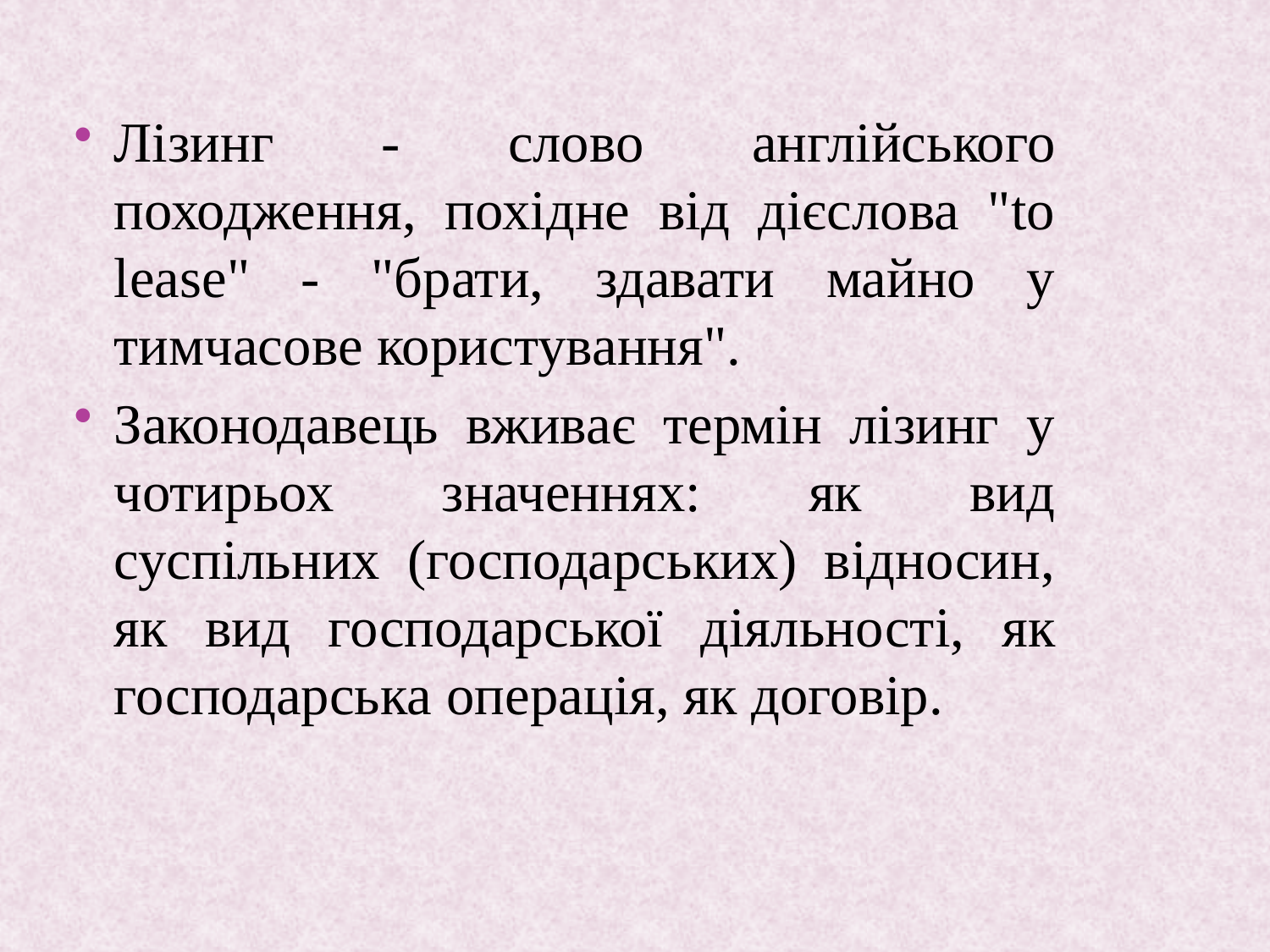

Лізинг - слово англійського походження, похідне від дієслова "to lease" - "брати, здавати майно у тимчасове користування".
Законодавець вживає термін лізинг у чотирьох значеннях: як вид суспільних (господарських) відносин, як вид господарської діяльності, як господарська операція, як договір.